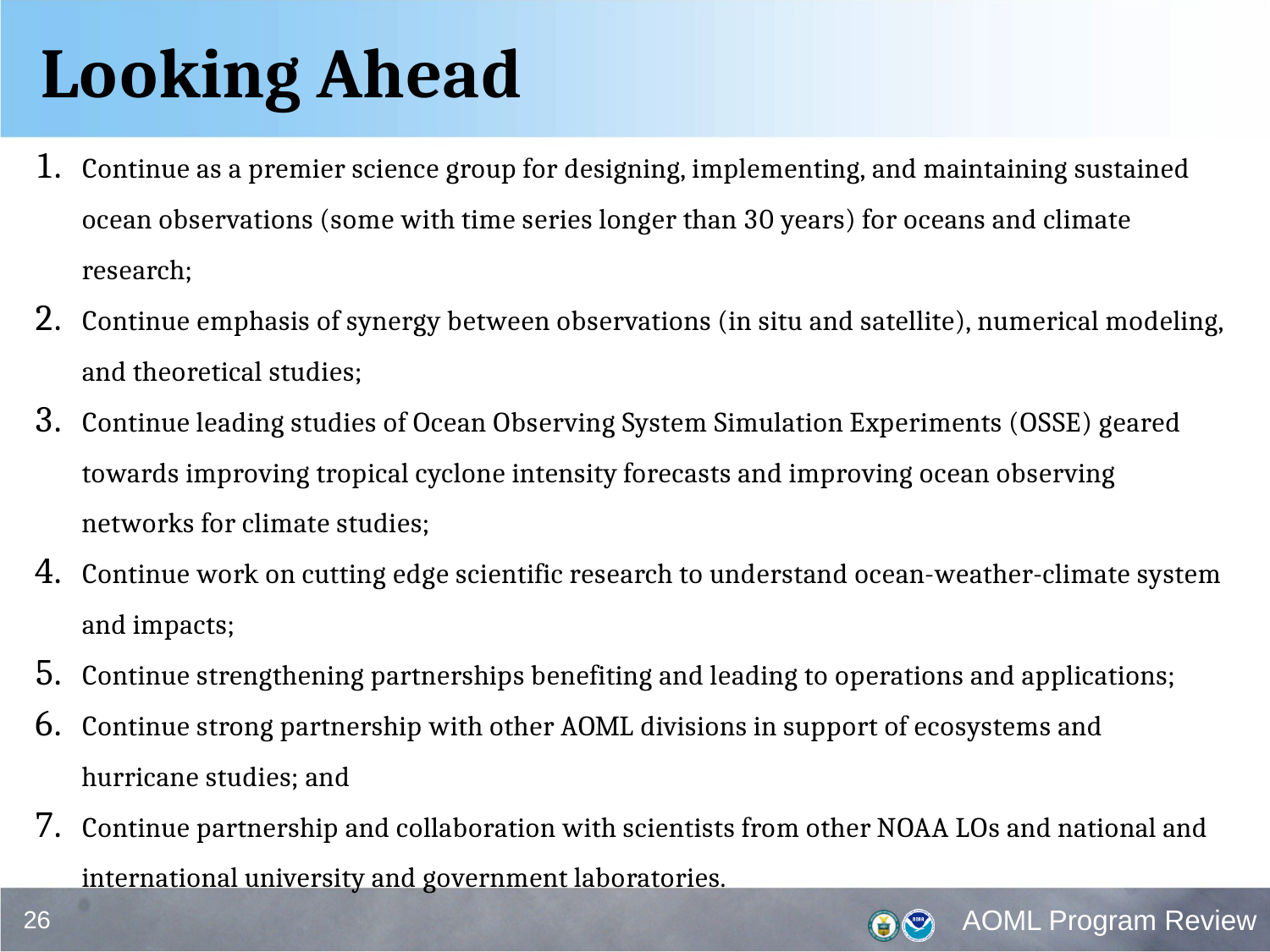

Looking Ahead
Continue as a premier science group for designing, implementing, and maintaining sustained ocean observations (some with time series longer than 30 years) for oceans and climate research;
Continue emphasis of synergy between observations (in situ and satellite), numerical modeling, and theoretical studies;
Continue leading studies of Ocean Observing System Simulation Experiments (OSSE) geared towards improving tropical cyclone intensity forecasts and improving ocean observing networks for climate studies;
Continue work on cutting edge scientific research to understand ocean-weather-climate system and impacts;
Continue strengthening partnerships benefiting and leading to operations and applications;
Continue strong partnership with other AOML divisions in support of ecosystems and hurricane studies; and
Continue partnership and collaboration with scientists from other NOAA LOs and national and international university and government laboratories.
26
AOML Program Review